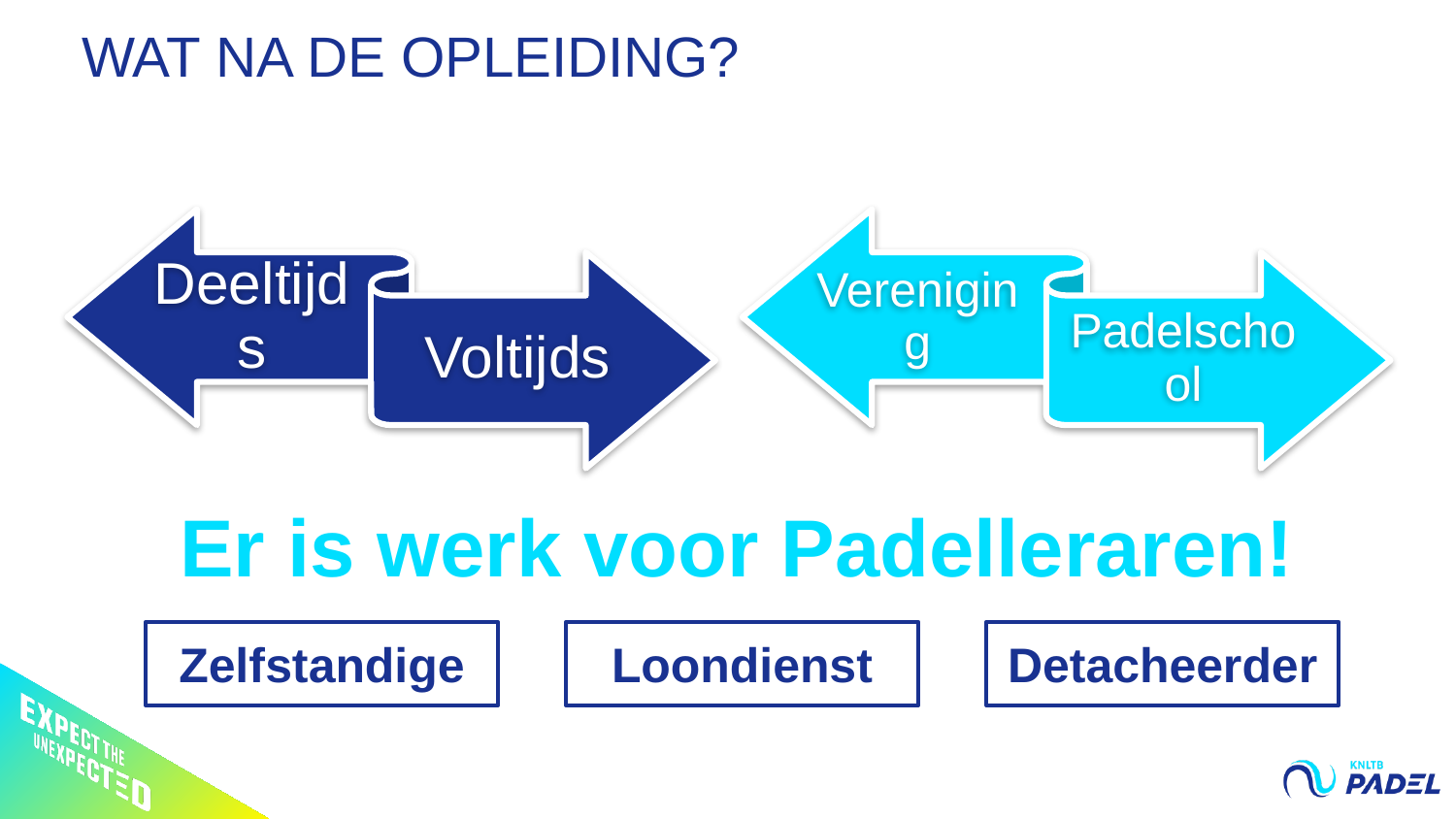

# Wat na de opleiding?
Deeltijds
Voltijds
Vereniging
Padelschool
Er is werk voor Padelleraren!
Zelfstandige
Loondienst
Detacheerder